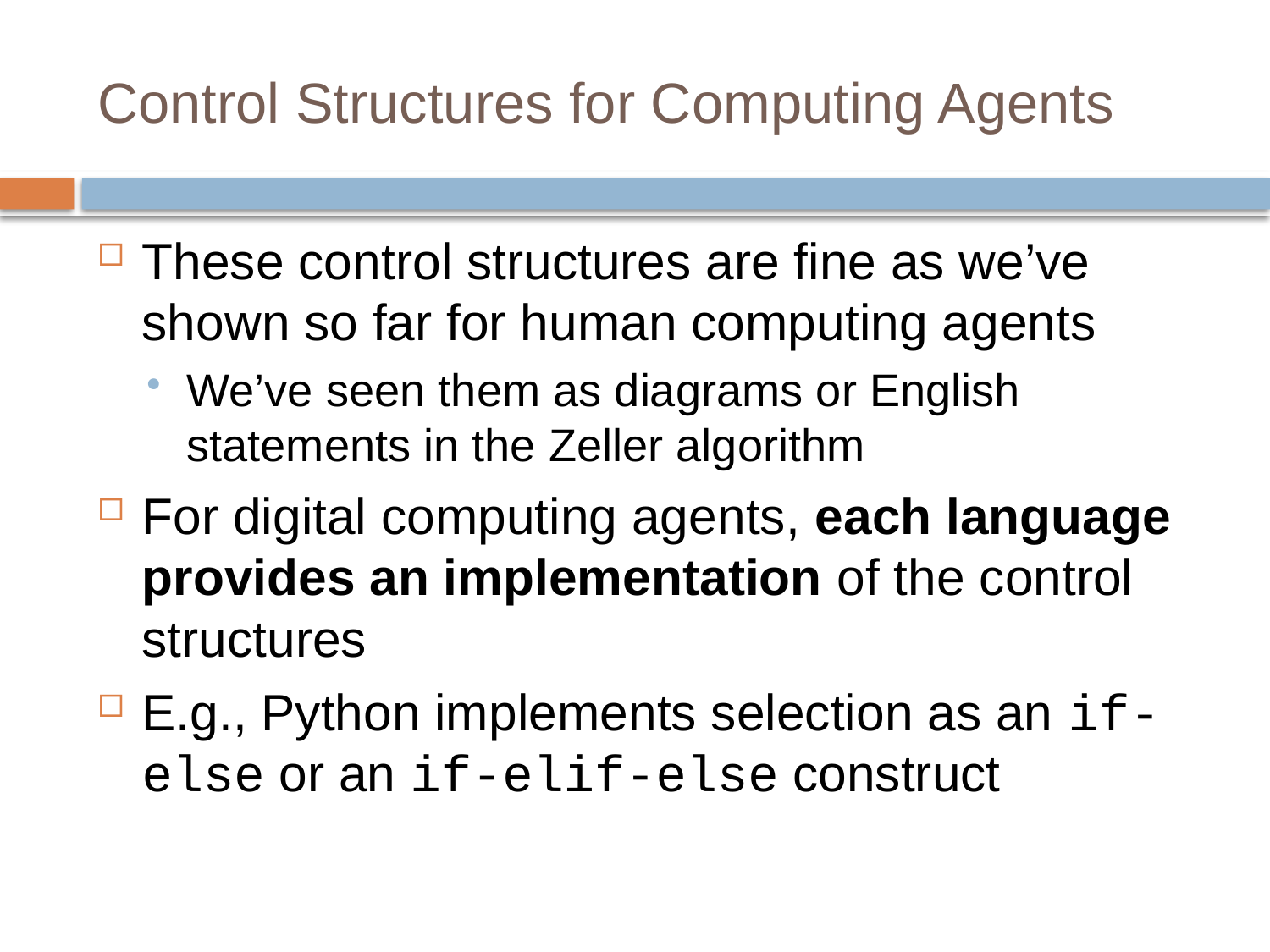

# Control Structures for Computing Agents
These control structures are fine as we’ve shown so far for human computing agents
We’ve seen them as diagrams or English statements in the Zeller algorithm
For digital computing agents, each language provides an implementation of the control structures
E.g., Python implements selection as an if-else or an if-elif-else construct